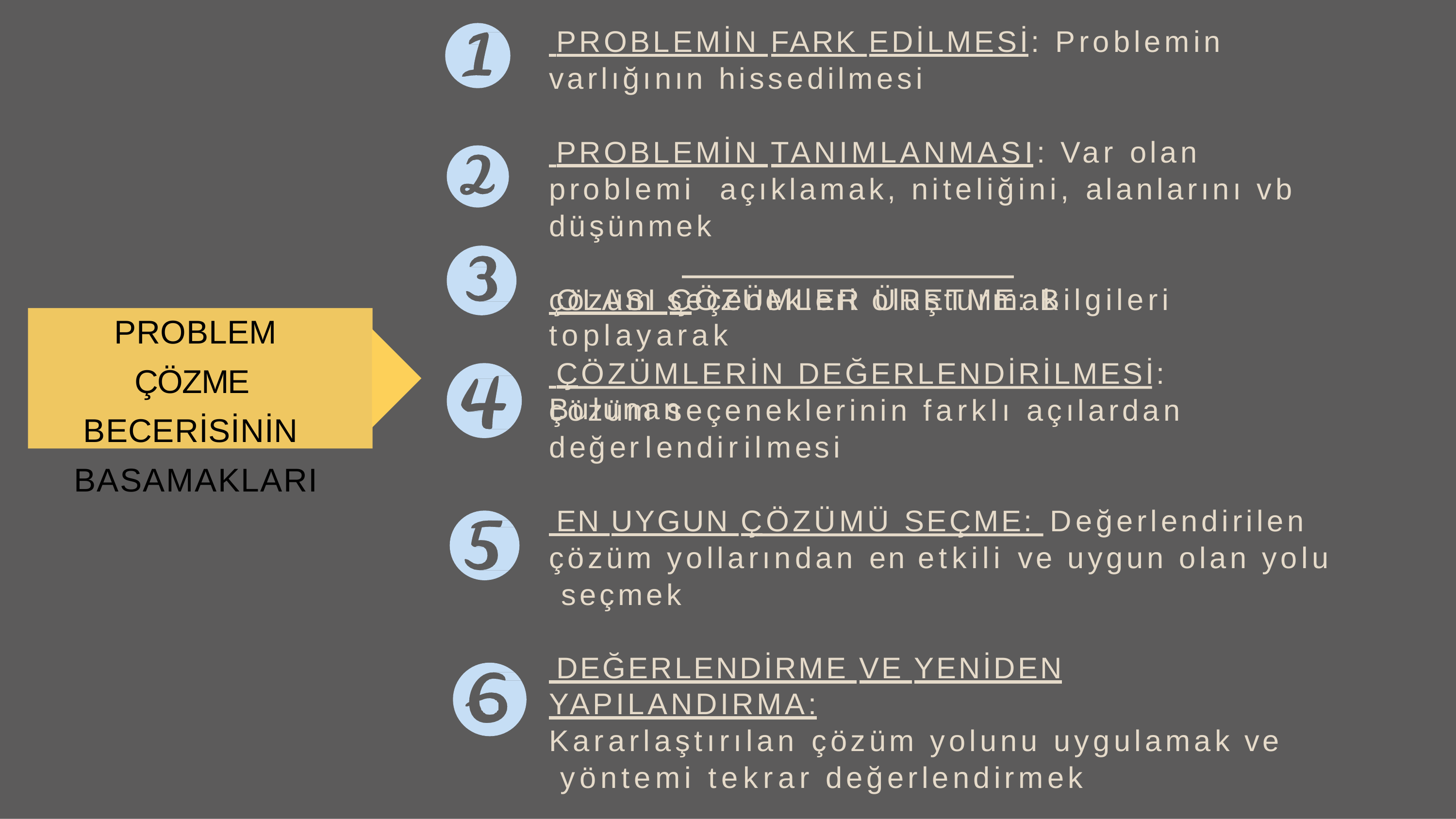

# PROBLEMİN FARK EDİLMESİ: Problemin

varlığının hissedilmesi
 PROBLEMİN TANIMLANMASI: Var olan problemi  açıklamak, niteliğini, alanlarını vb düşünmek
 OLASI ÇÖZÜMLER ÜRETME: Bilgileri toplayarak

çözüm seçenekleri oluşturmak
PROBLEM ÇÖZME  BECERİSİNİN  BASAMAKLARI

 ÇÖZÜMLERİN DEĞERLENDİRİLMESİ: Bulunan

çözüm seçeneklerinin farklı açılardan
değerlendirilmesi
 EN UYGUN ÇÖZÜMÜ SEÇME: Değerlendirilen
çözüm yollarından en etkili ve uygun olan yolu  seçmek
 DEĞERLENDİRME VE YENİDEN YAPILANDIRMA:
Kararlaştırılan çözüm yolunu uygulamak ve  yöntemi tekrar değerlendirmek